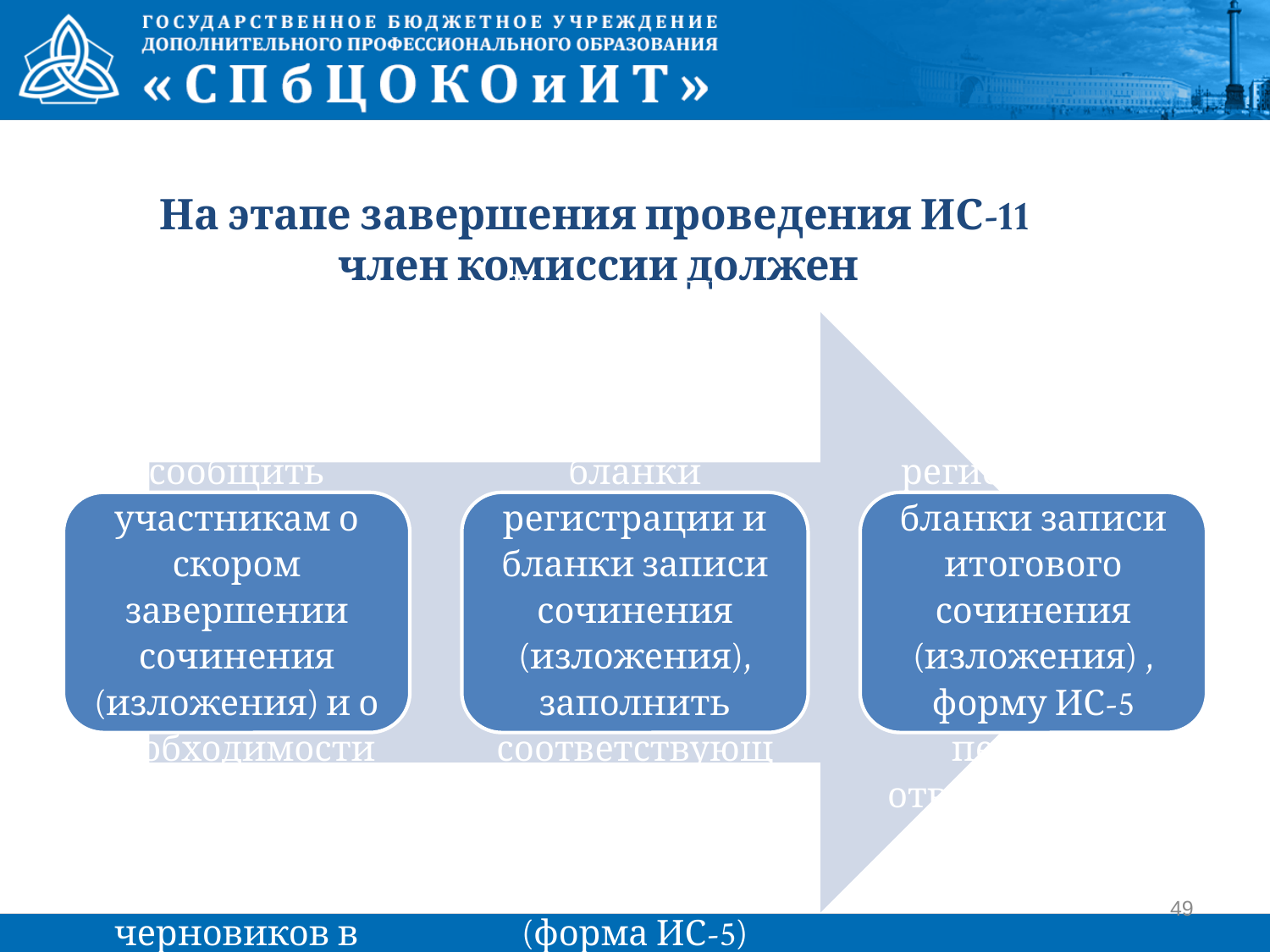

# На этапе завершения проведения ИС-11 член комиссии должен
Собранные бланки регистрации и бланки записи итогового сочинения (изложения) , форму ИС-5 передать ответственному в ОО
49